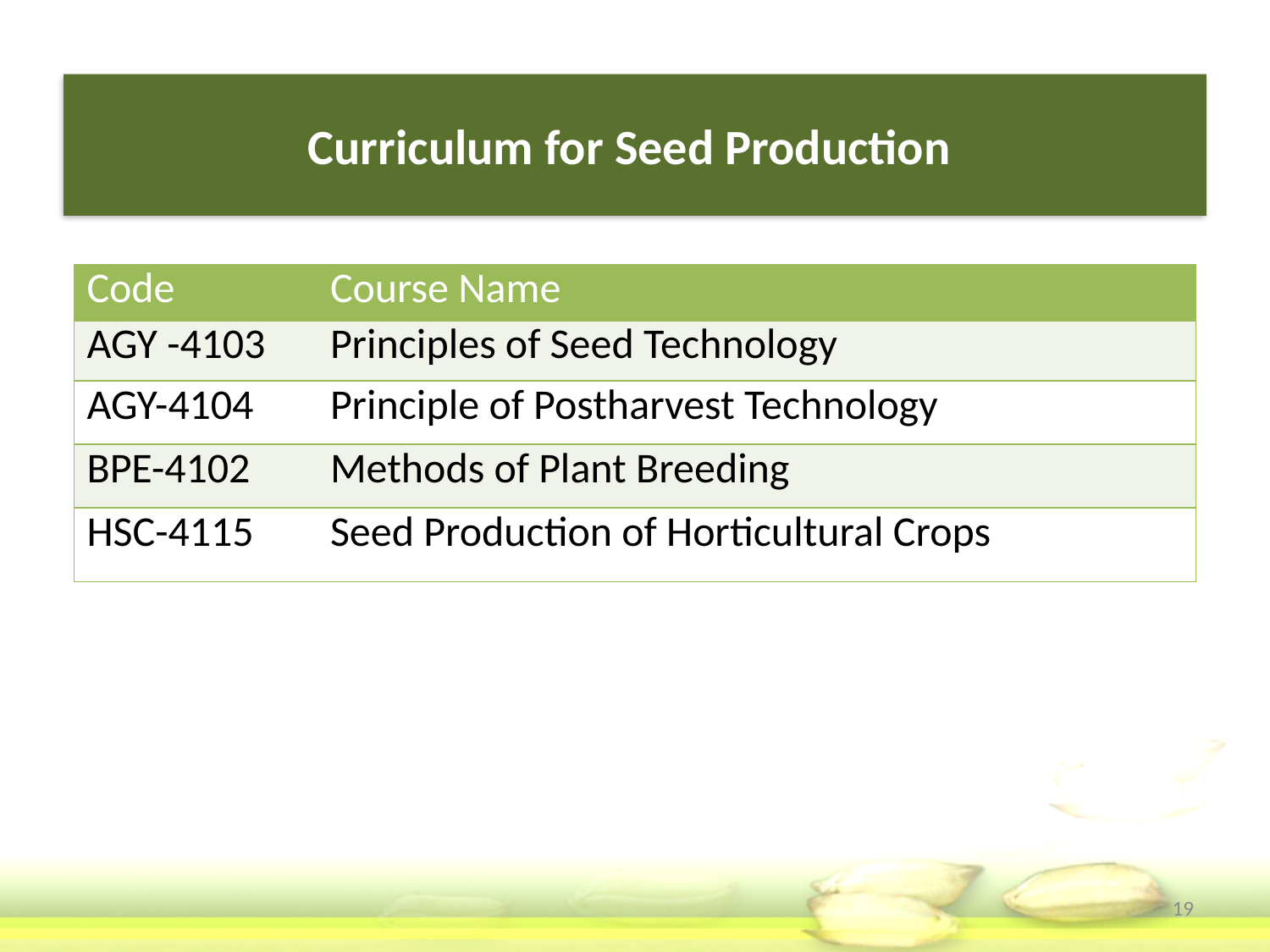

# Curriculum for Seed Production
| Code | Course Name |
| --- | --- |
| AGY -4103 | Principles of Seed Technology |
| AGY-4104 | Principle of Postharvest Technology |
| BPE-4102 | Methods of Plant Breeding |
| HSC-4115 | Seed Production of Horticultural Crops |
19